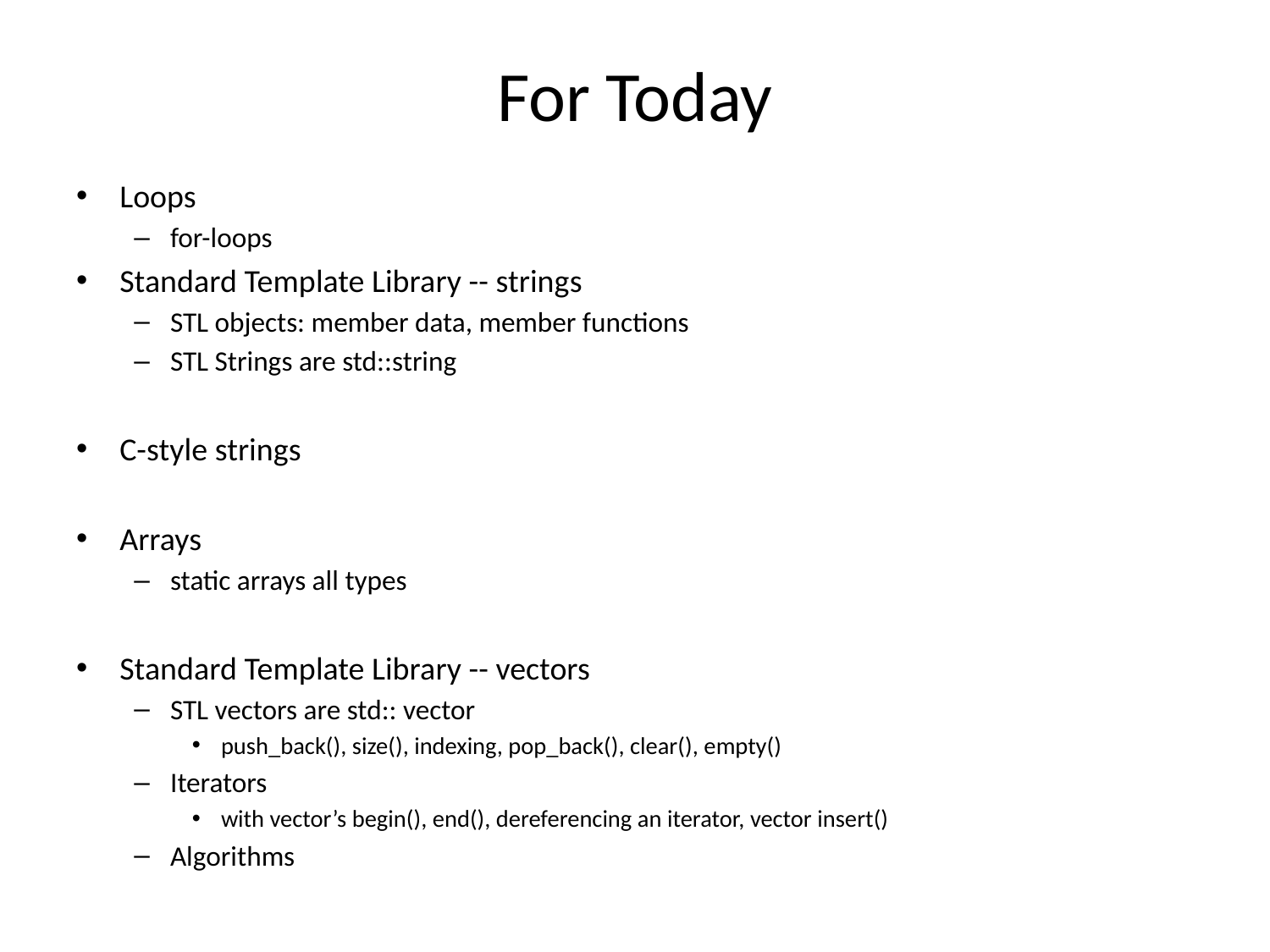

# For Today
Loops
for-loops
Standard Template Library -- strings
STL objects: member data, member functions
STL Strings are std::string

C-style strings

Arrays
static arrays all types

Standard Template Library -- vectors
STL vectors are std:: vector
push_back(), size(), indexing, pop_back(), clear(), empty()
Iterators
with vector’s begin(), end(), dereferencing an iterator, vector insert()
Algorithms